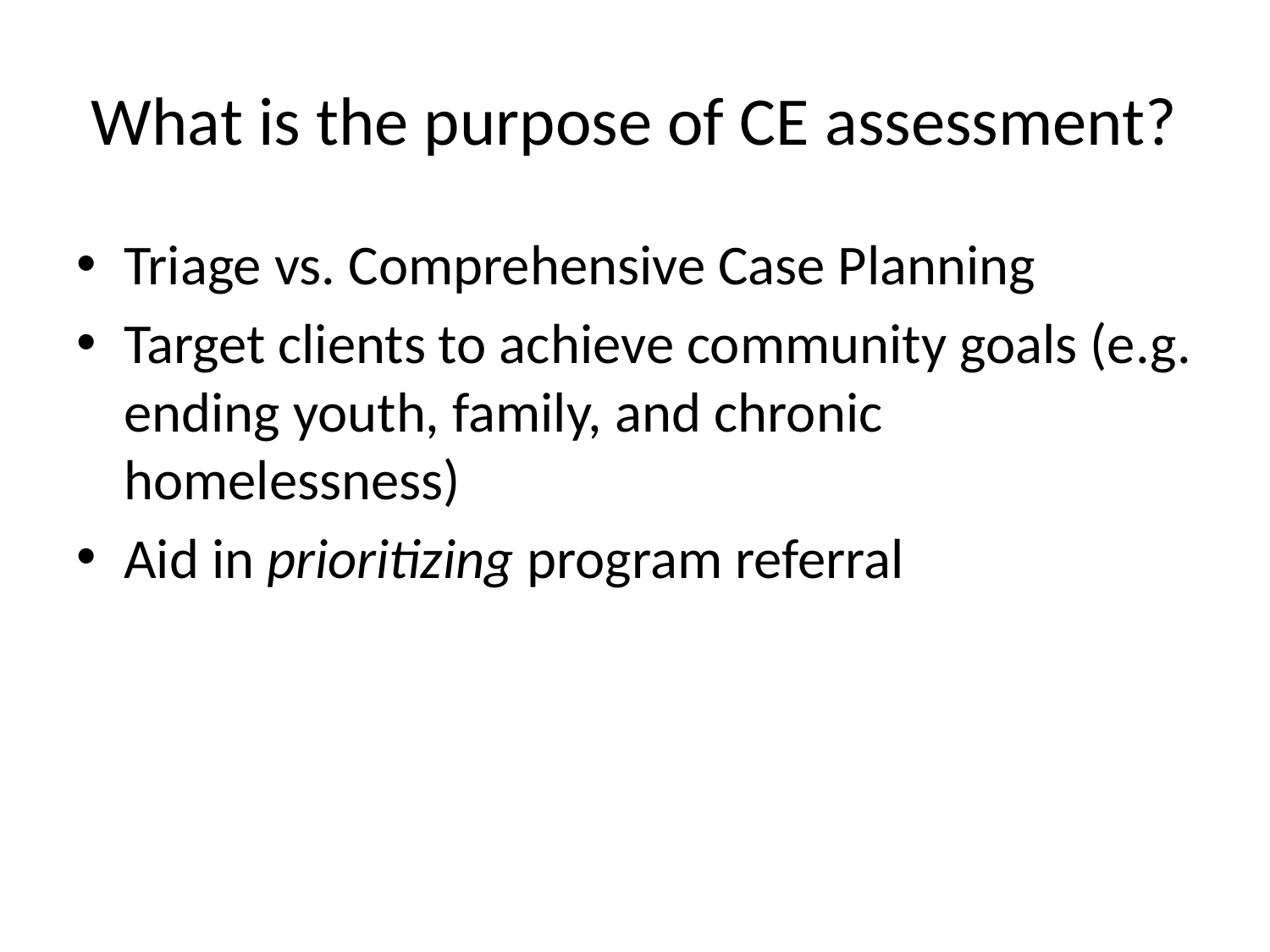

# What is the purpose of CE assessment?
Triage vs. Comprehensive Case Planning
Target clients to achieve community goals (e.g. ending youth, family, and chronic homelessness)
Aid in prioritizing program referral